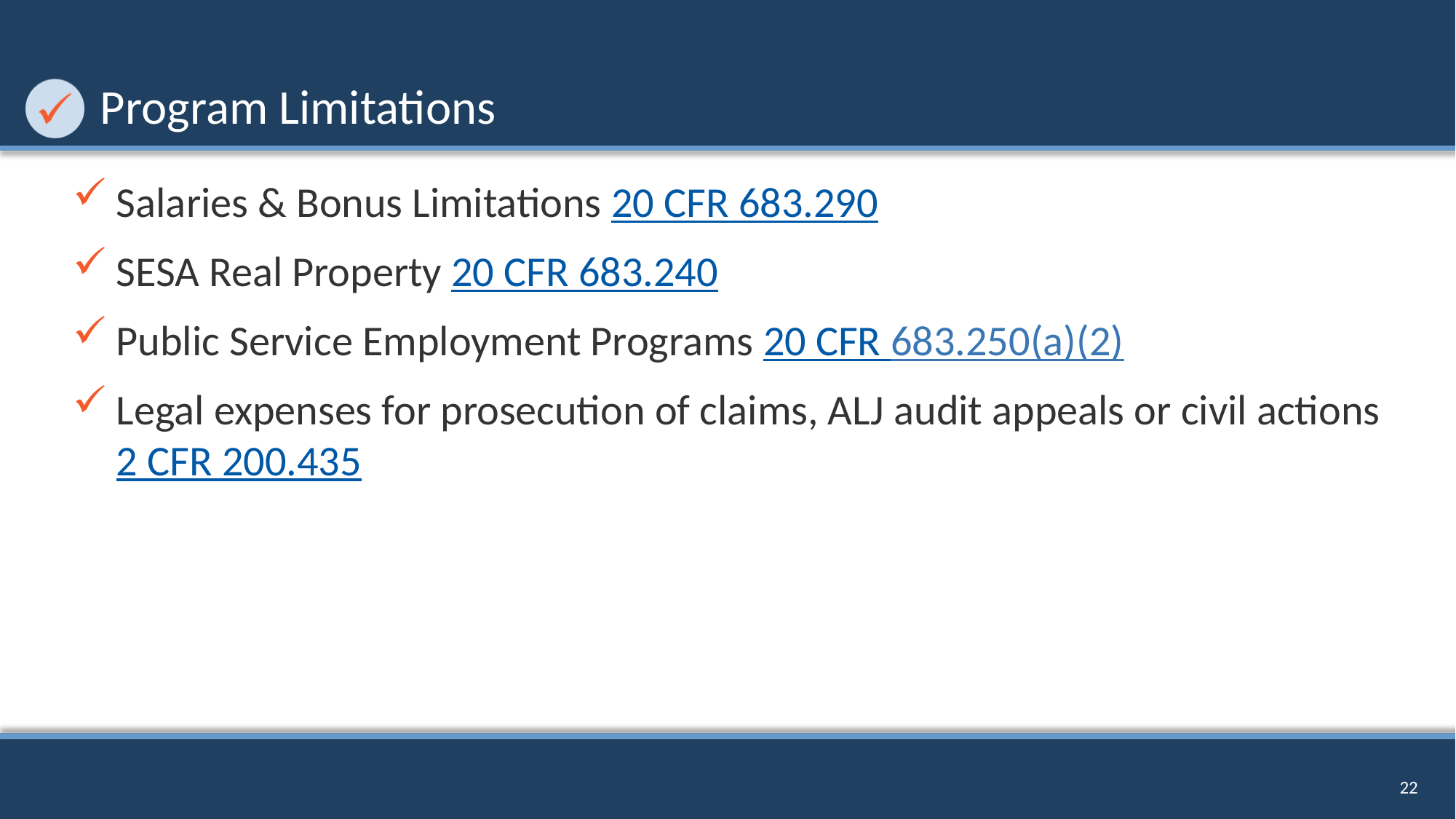

# Program Limitations
Salaries & Bonus Limitations 20 CFR 683.290
SESA Real Property 20 CFR 683.240
Public Service Employment Programs 20 CFR 683.250(a)(2)
Legal expenses for prosecution of claims, ALJ audit appeals or civil actions 2 CFR 200.435
22